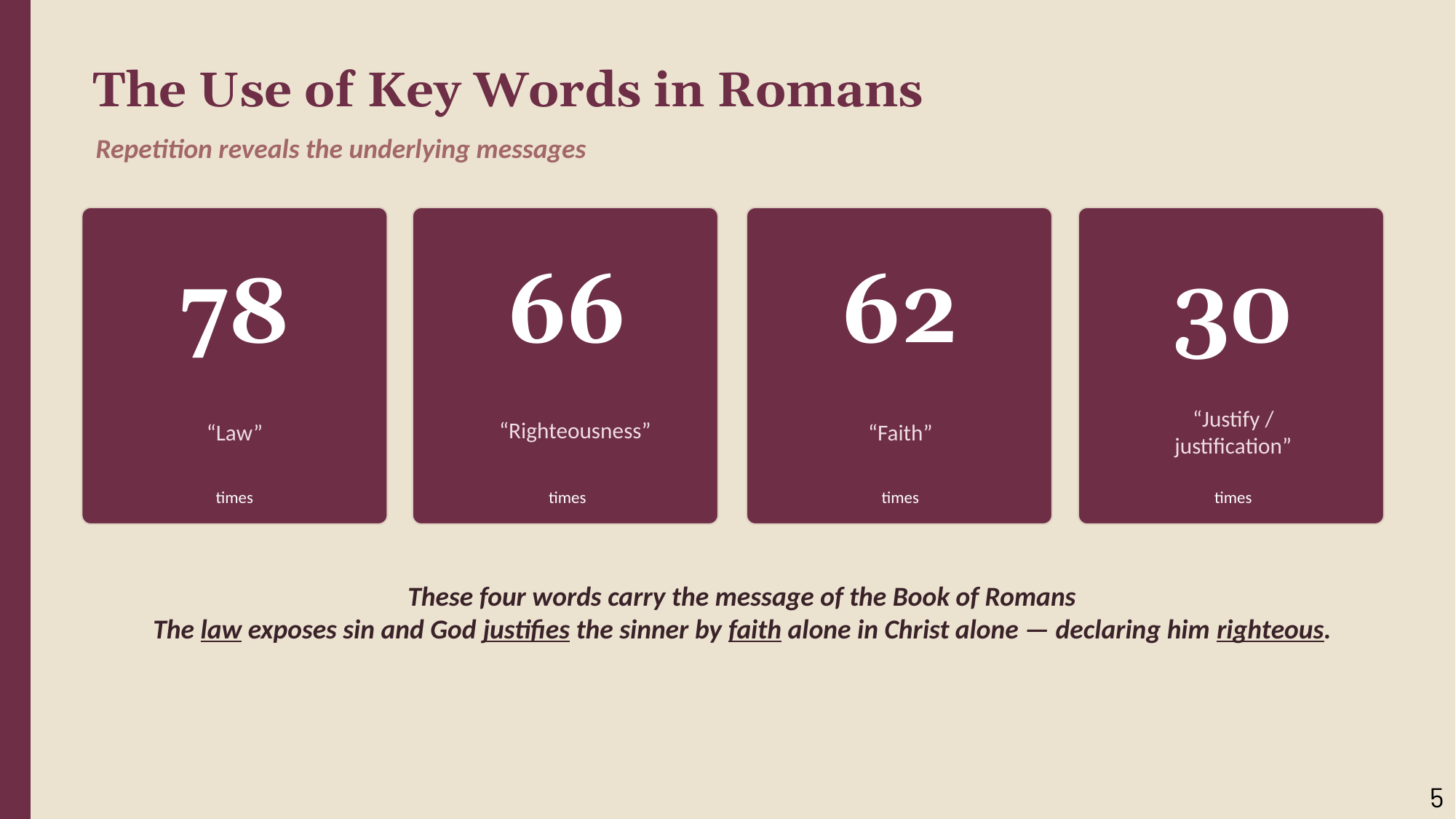

The Use of Key Words in Romans
Repetition reveals the underlying messages

78
66
62
30
“Righteousness”
“Law”
“Faith”
“Justify /
justification”
times
times
times
times
These four words carry the message of the Book of Romans
The law exposes sin and God justifies the sinner by faith alone in Christ alone — declaring him righteous.
5